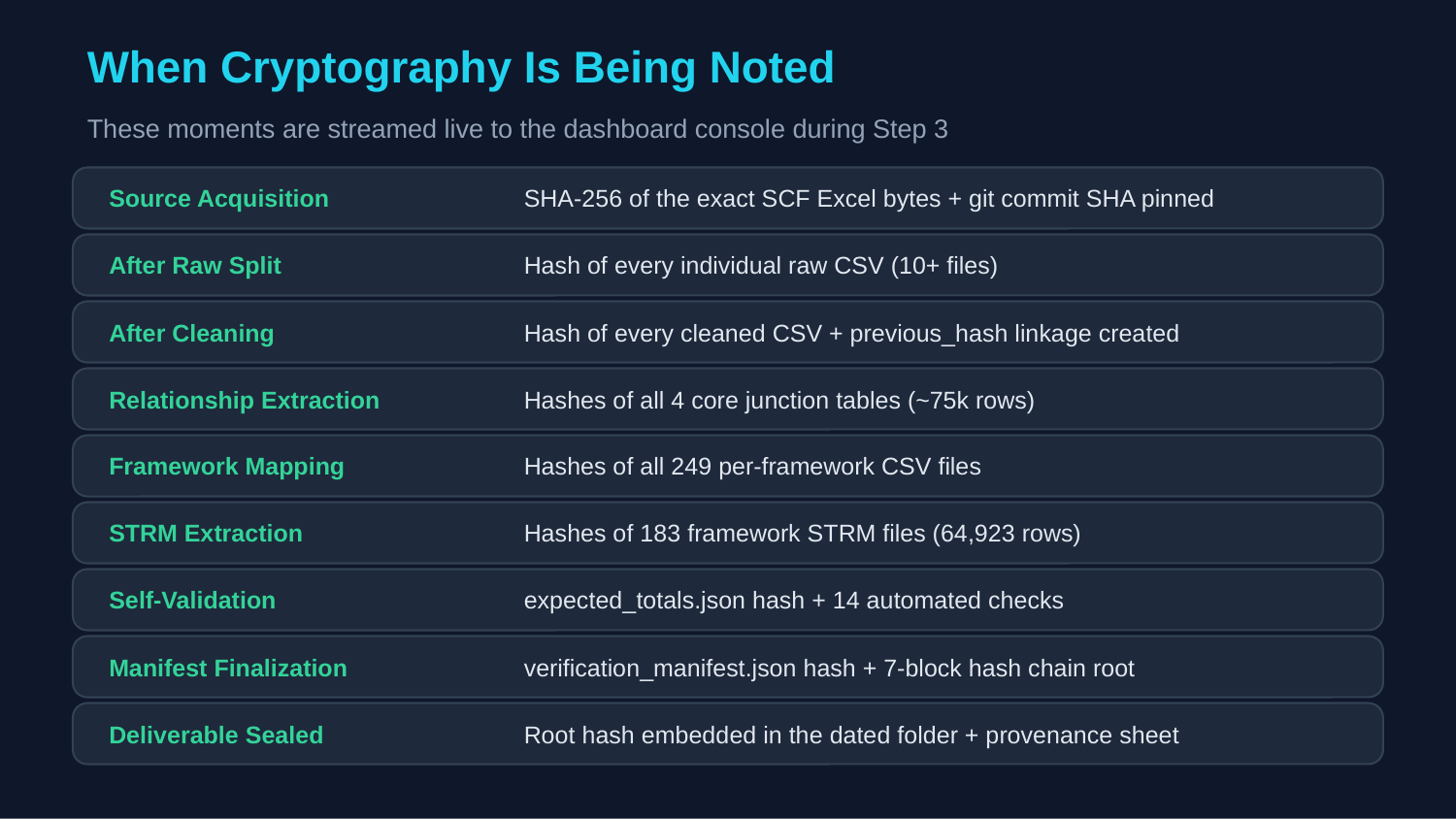

When Cryptography Is Being Noted
These moments are streamed live to the dashboard console during Step 3

Source Acquisition
SHA-256 of the exact SCF Excel bytes + git commit SHA pinned

After Raw Split
Hash of every individual raw CSV (10+ files)

After Cleaning
Hash of every cleaned CSV + previous_hash linkage created

Relationship Extraction
Hashes of all 4 core junction tables (~75k rows)

Framework Mapping
Hashes of all 249 per-framework CSV files

STRM Extraction
Hashes of 183 framework STRM files (64,923 rows)

Self-Validation
expected_totals.json hash + 14 automated checks

Manifest Finalization
verification_manifest.json hash + 7-block hash chain root

Deliverable Sealed
Root hash embedded in the dated folder + provenance sheet